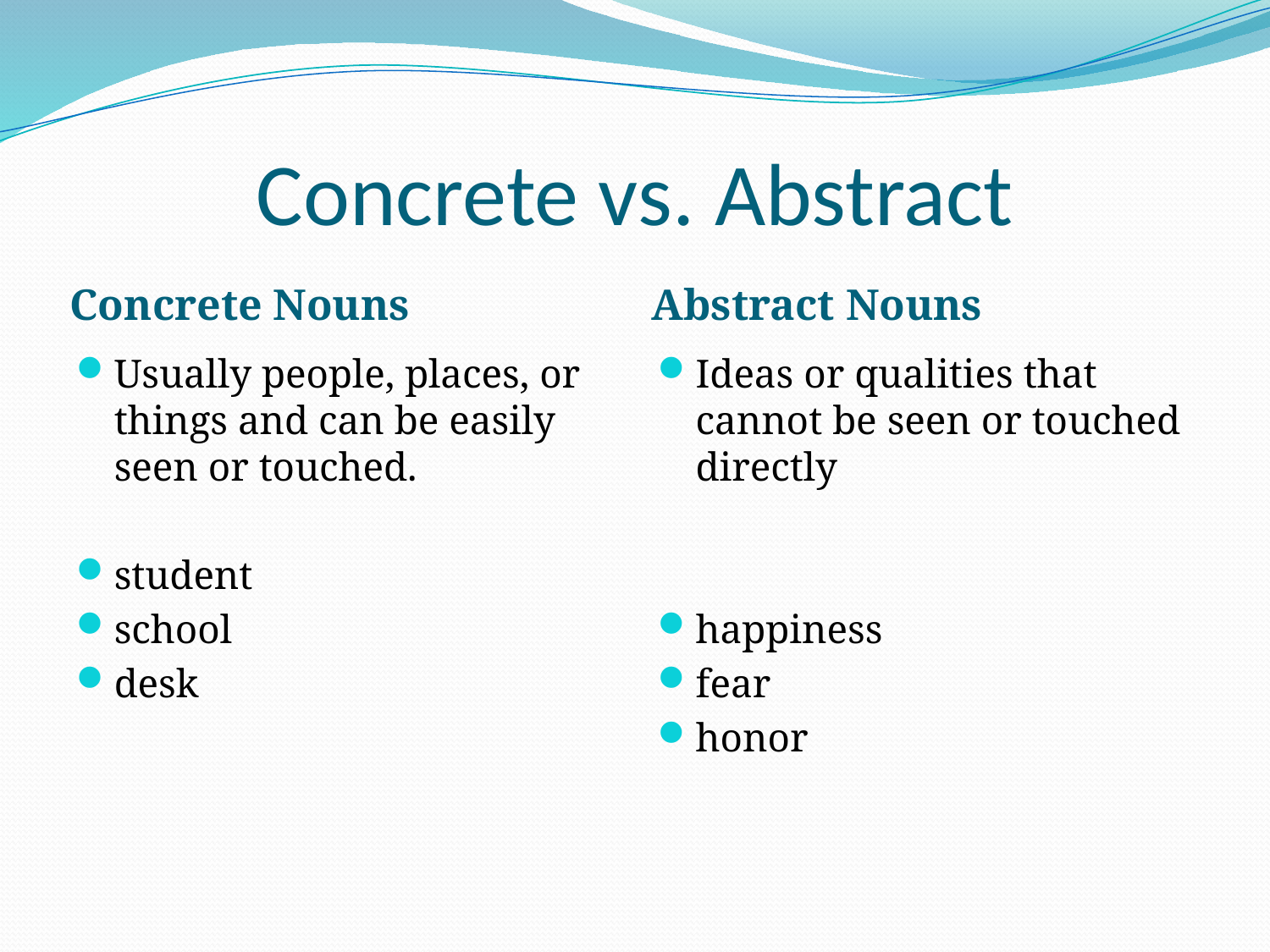

# Concrete vs. Abstract
Concrete Nouns
Abstract Nouns
Usually people, places, or things and can be easily seen or touched.

student
school
desk

Ideas or qualities that cannot be seen or touched directly

happiness
fear
honor